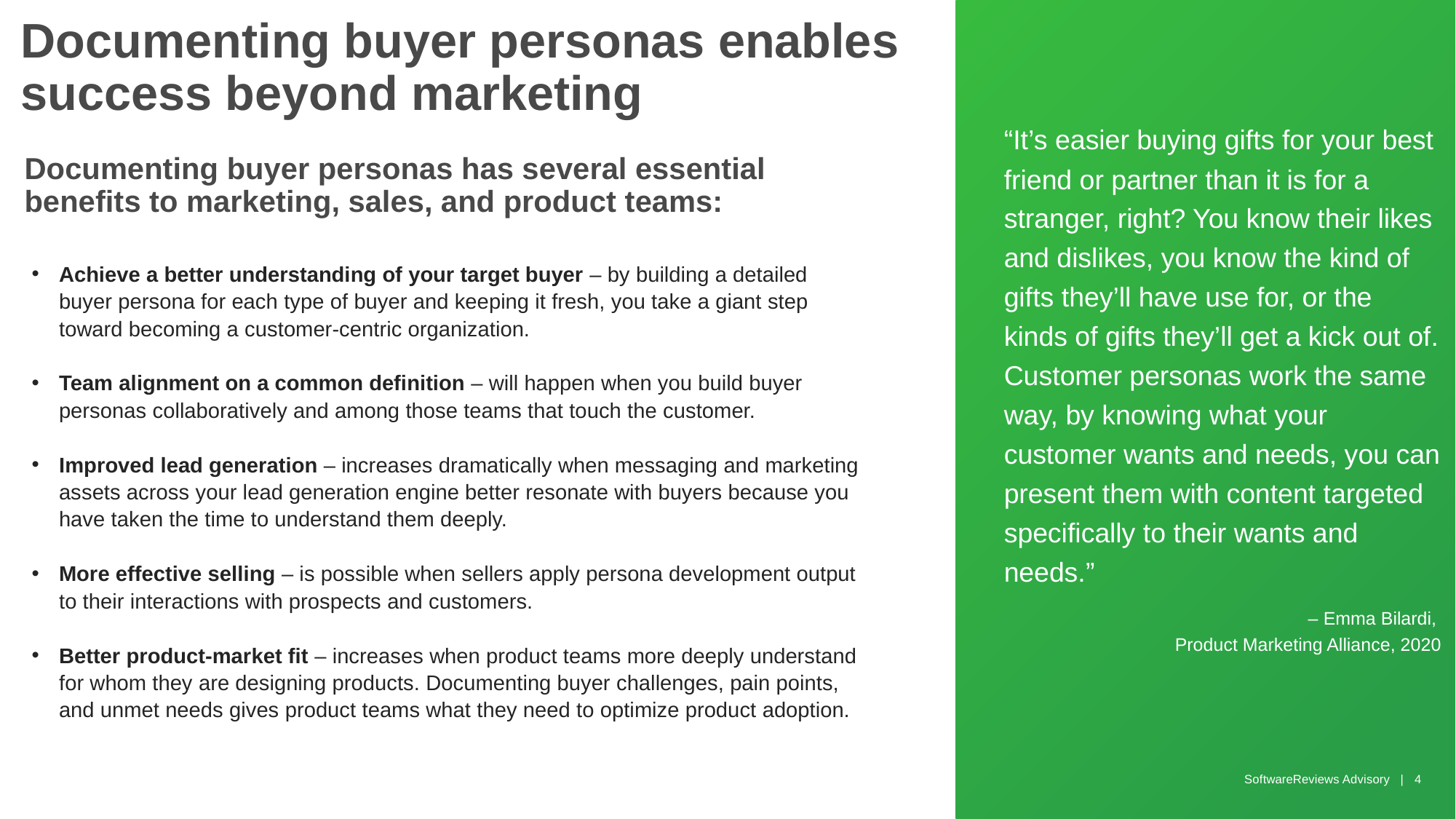

# Documenting buyer personas enables success beyond marketing
“It’s easier buying gifts for your best friend or partner than it is for a stranger, right? You know their likes and dislikes, you know the kind of gifts they’ll have use for, or the kinds of gifts they’ll get a kick out of. Customer personas work the same way, by knowing what your customer wants and needs, you can present them with content targeted specifically to their wants and needs.”
– Emma Bilardi,
Product Marketing Alliance, 2020
Documenting buyer personas has several essential benefits to marketing, sales, and product teams:
Achieve a better understanding of your target buyer – by building a detailed buyer persona for each type of buyer and keeping it fresh, you take a giant step toward becoming a customer-centric organization.
Team alignment on a common definition – will happen when you build buyer personas collaboratively and among those teams that touch the customer.
Improved lead generation – increases dramatically when messaging and marketing assets across your lead generation engine better resonate with buyers because you have taken the time to understand them deeply.
More effective selling – is possible when sellers apply persona development output to their interactions with prospects and customers.
Better product-market fit – increases when product teams more deeply understand for whom they are designing products. Documenting buyer challenges, pain points, and unmet needs gives product teams what they need to optimize product adoption.